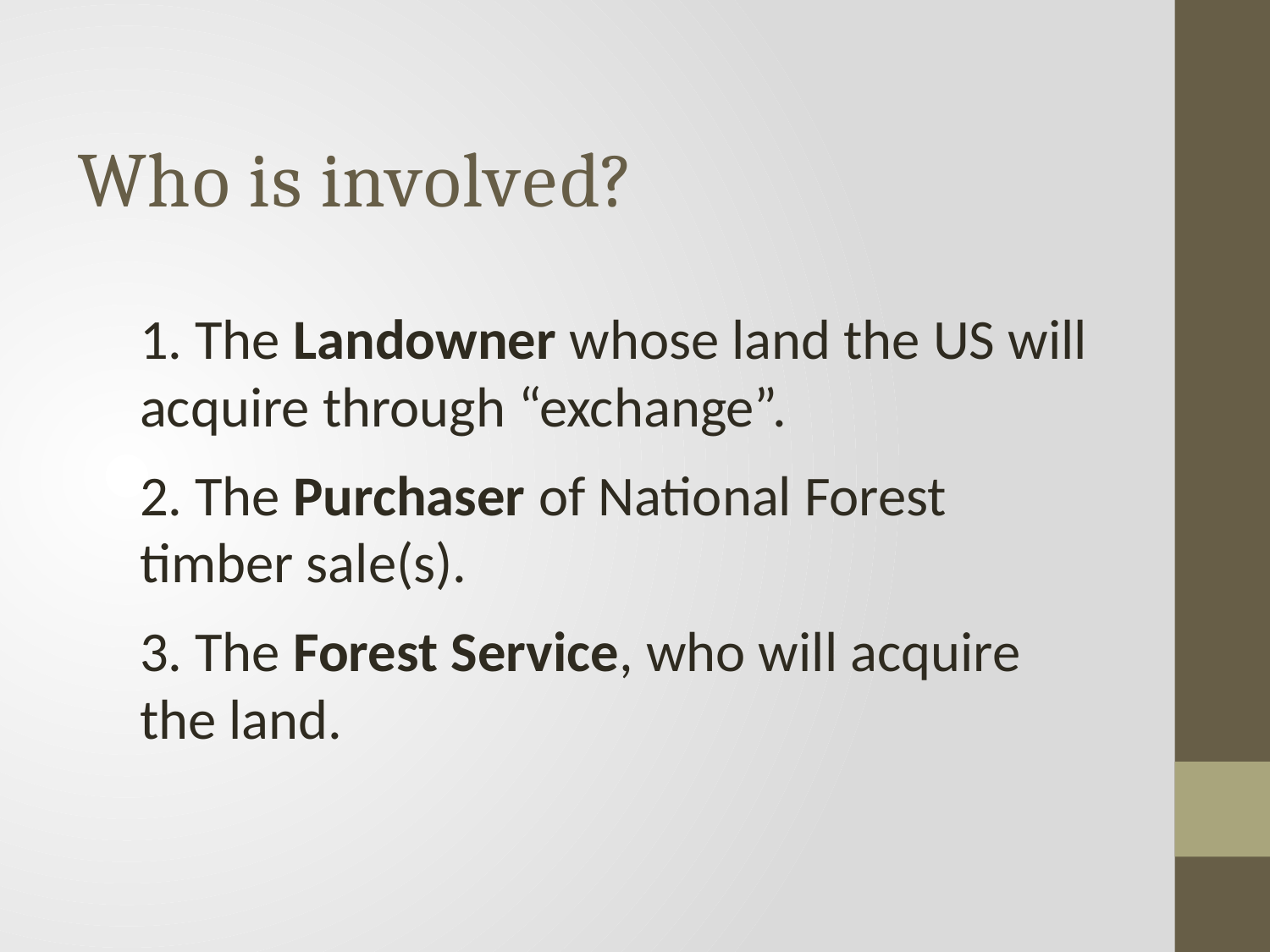

Who is involved?
1. The Landowner whose land the US will acquire through “exchange”.
2. The Purchaser of National Forest timber sale(s).
3. The Forest Service, who will acquire the land.